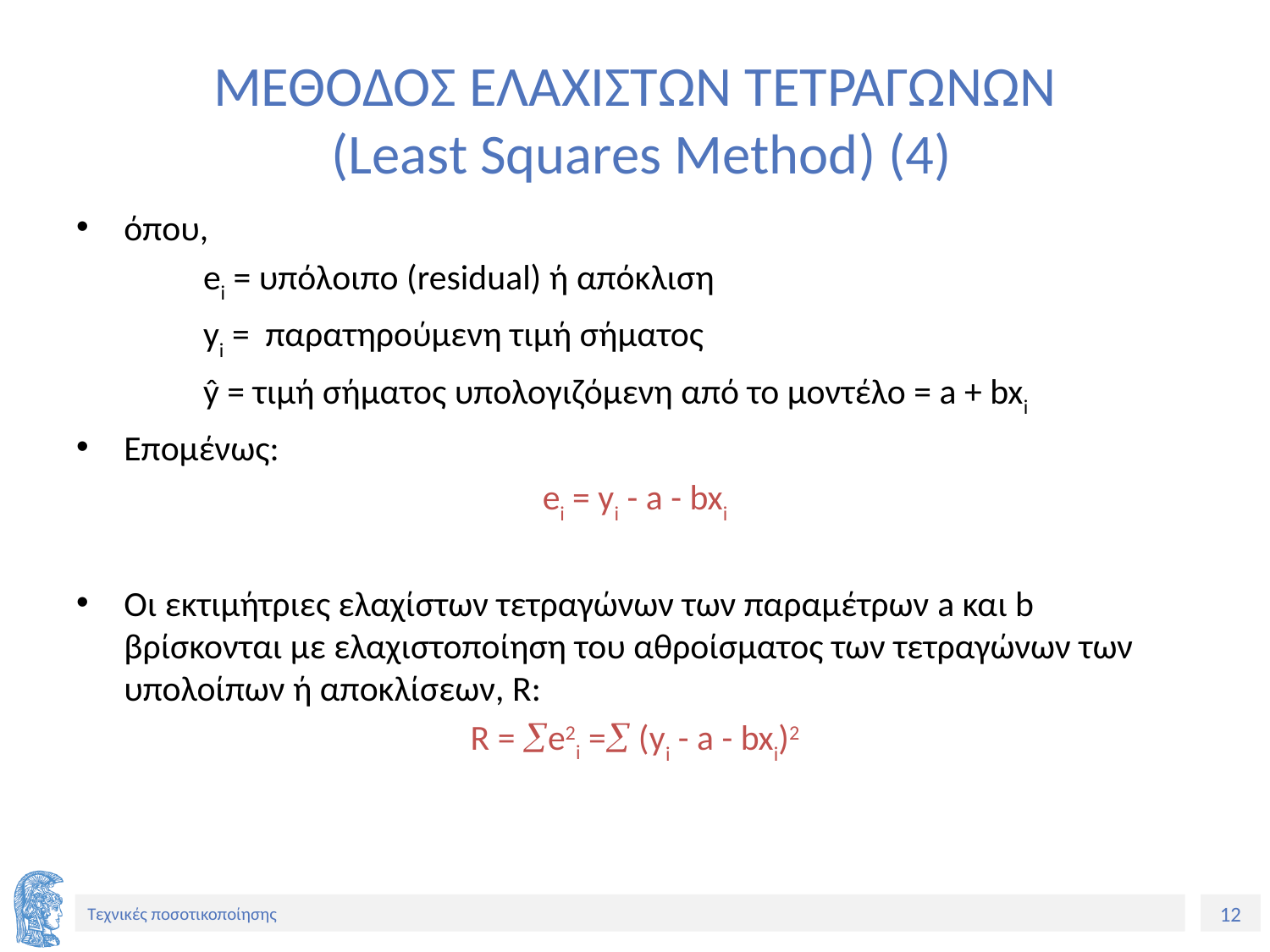

# ΜΕΘΟΔΟΣ ΕΛΑΧΙΣΤΩΝ ΤΕΤΡΑΓΩΝΩΝ (Least Squares Method) (4)
όπου,
	ei = υπόλοιπο (residual) ή απόκλιση
	yi =  παρατηρούμενη τιμή σήματος
	ŷ = τιμή σήματος υπολογιζόμενη από το μοντέλο = a + bxi
Επομένως:
ei = yi - a - bxi

Οι εκτιμήτριες ελαχίστων τετραγώνων των παραμέτρων a και b βρίσκονται με ελαχιστοποίηση του αθροίσματος των τετραγώνων των υπολοίπων ή αποκλίσεων, R:
R = ∑e2i =∑ (yi - a - bxi)2